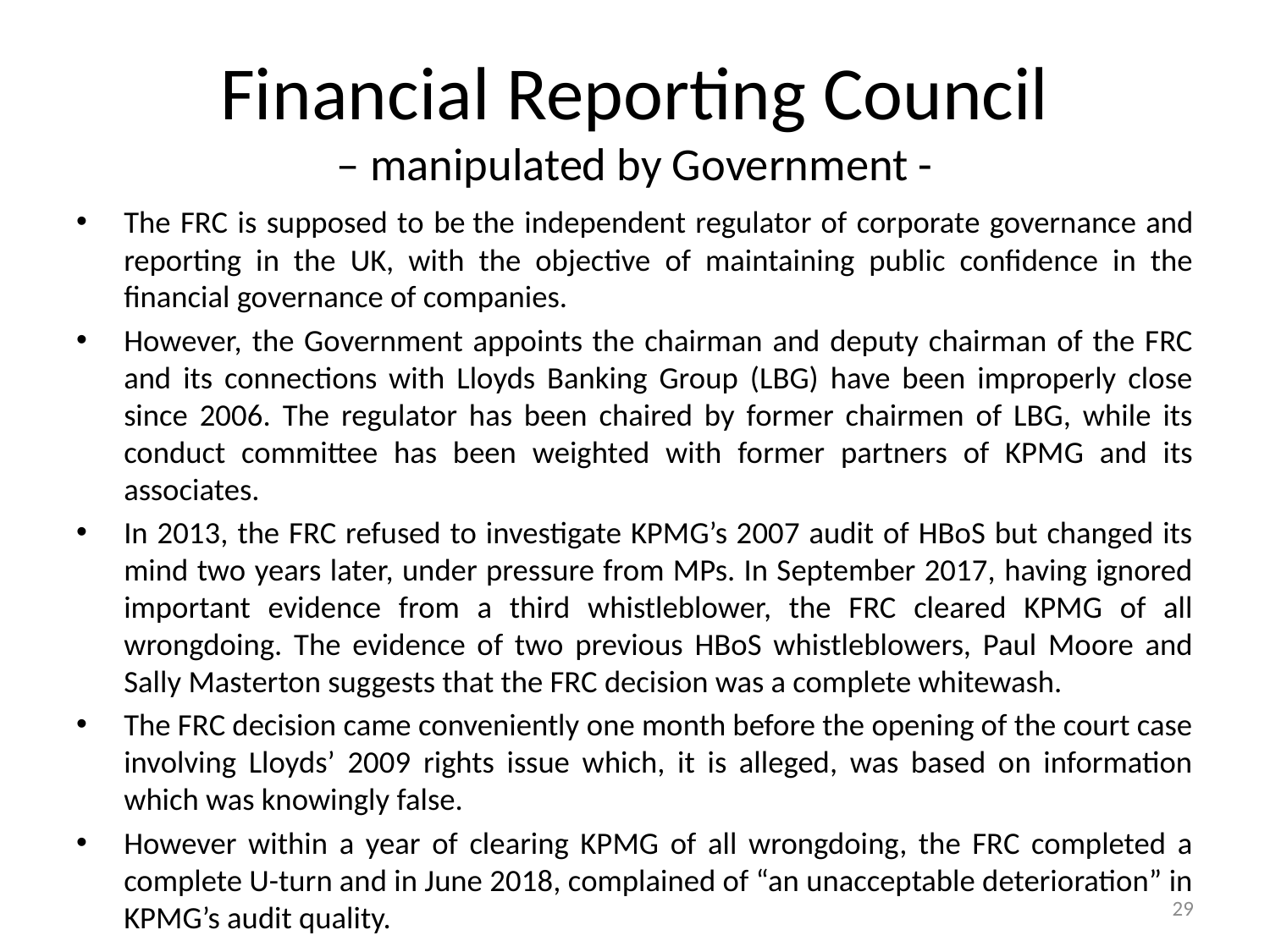

# Financial Reporting Council – manipulated by Government -
The FRC is supposed to be the independent regulator of corporate governance and reporting in the UK, with the objective of maintaining public confidence in the financial governance of companies.
However, the Government appoints the chairman and deputy chairman of the FRC and its connections with Lloyds Banking Group (LBG) have been improperly close since 2006. The regulator has been chaired by former chairmen of LBG, while its conduct committee has been weighted with former partners of KPMG and its associates.
In 2013, the FRC refused to investigate KPMG’s 2007 audit of HBoS but changed its mind two years later, under pressure from MPs. In September 2017, having ignored important evidence from a third whistleblower, the FRC cleared KPMG of all wrongdoing. The evidence of two previous HBoS whistleblowers, Paul Moore and Sally Masterton suggests that the FRC decision was a complete whitewash.
The FRC decision came conveniently one month before the opening of the court case involving Lloyds’ 2009 rights issue which, it is alleged, was based on information which was knowingly false.
However within a year of clearing KPMG of all wrongdoing, the FRC completed a complete U-turn and in June 2018, complained of “an unacceptable deterioration” in KPMG’s audit quality.

29